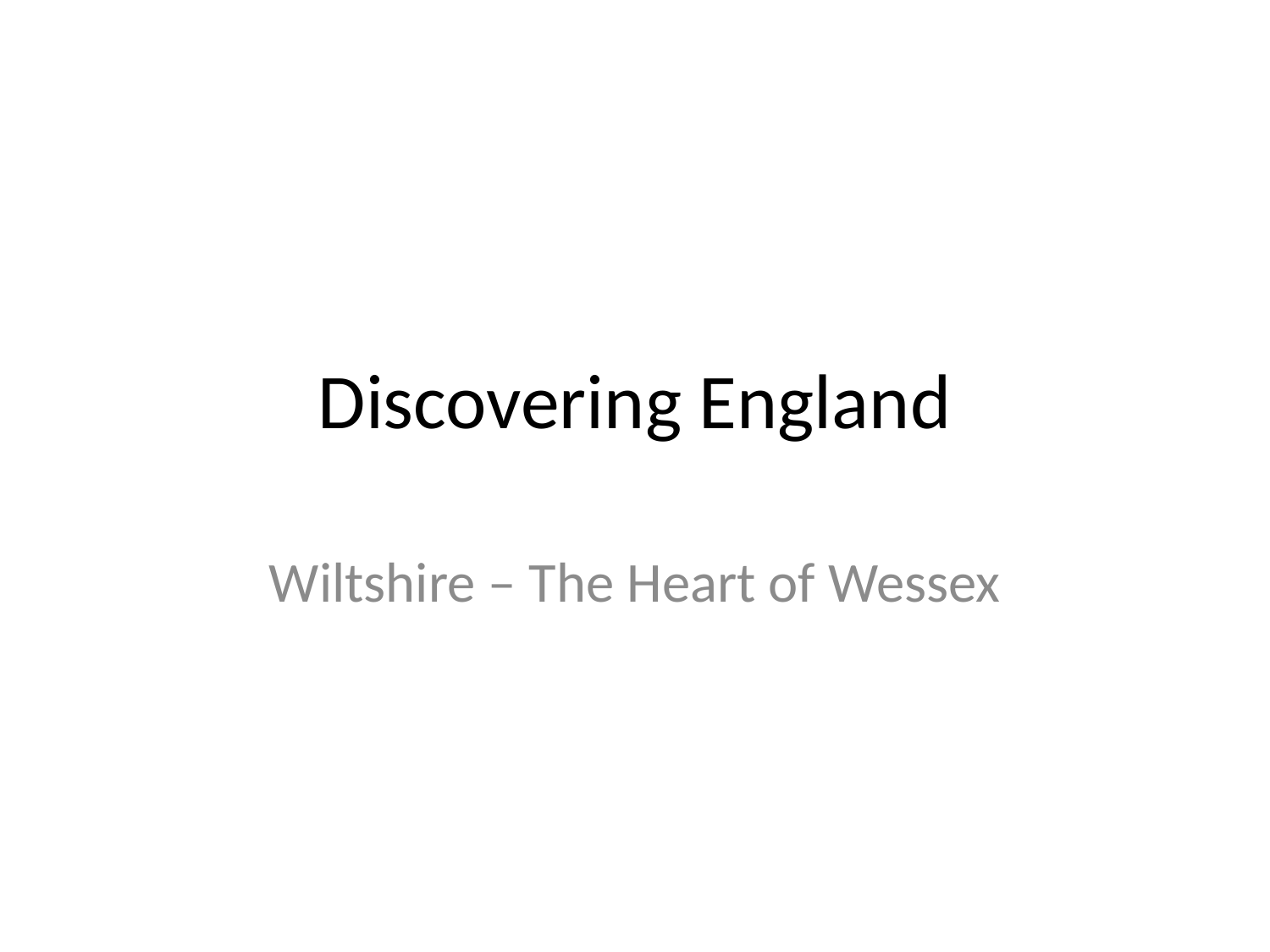

# Discovering England
Wiltshire – The Heart of Wessex